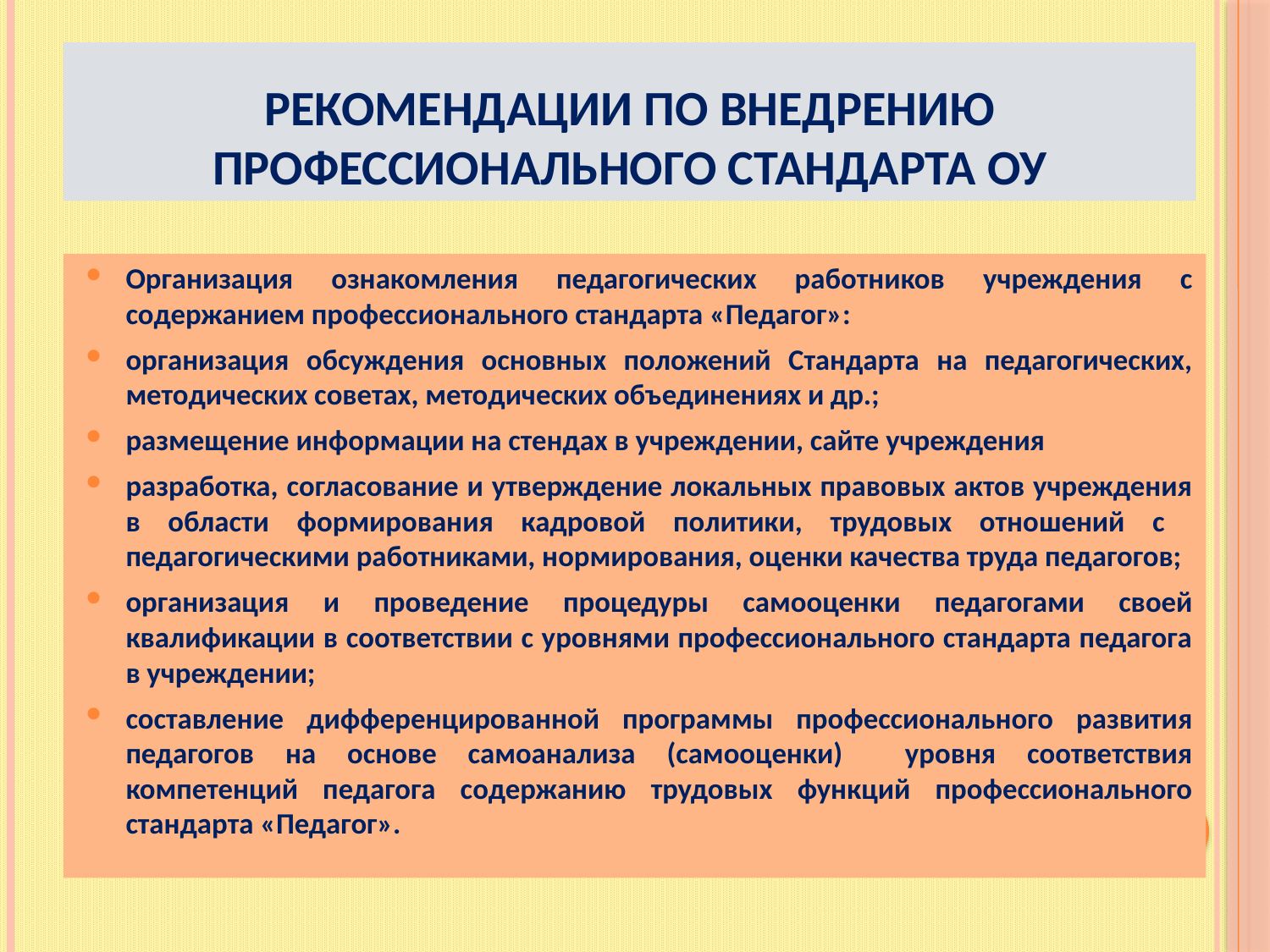

# Рекомендации по внедрению профессионального стандарта ОУ
Организация ознакомления педагогических работников учреждения с содержанием профессионального стандарта «Педагог»:
организация обсуждения основных положений Стандарта на педагогических, методических советах, методических объединениях и др.;
размещение информации на стендах в учреждении, сайте учреждения
разработка, согласование и утверждение локальных правовых актов учреждения в области формирования кадровой политики, трудовых отношений с  педагогическими работниками, нормирования, оценки качества труда педагогов;
организация и проведение процедуры самооценки педагогами своей квалификации в соответствии с уровнями профессионального стандарта педагога в учреждении;
составление дифференцированной программы профессионального развития педагогов на основе самоанализа (самооценки)  уровня соответствия компетенций педагога содержанию трудовых функций профессионального стандарта «Педагог».